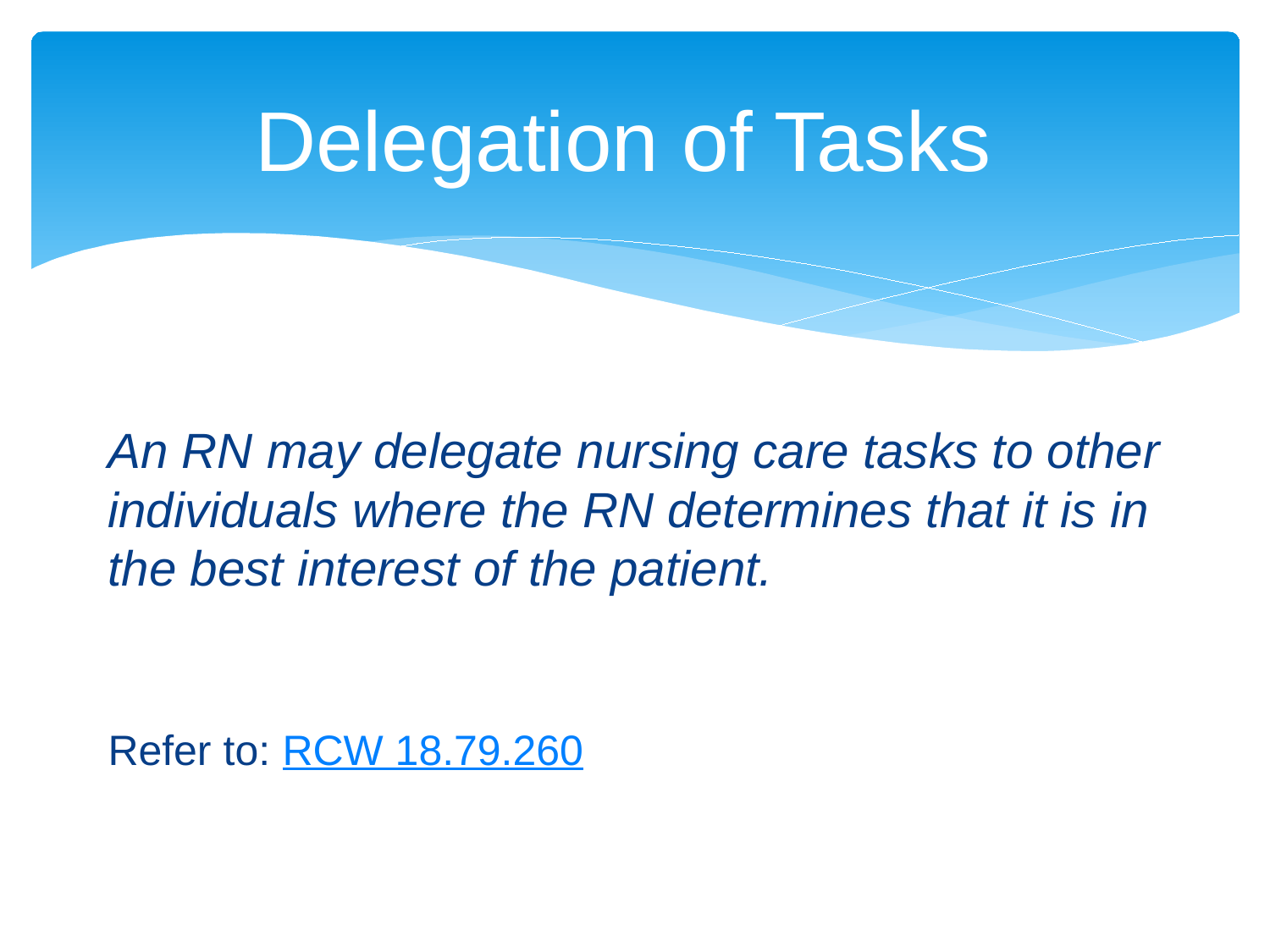

# Delegation of Tasks
An RN may delegate nursing care tasks to other individuals where the RN determines that it is in the best interest of the patient.

Refer to: RCW 18.79.260